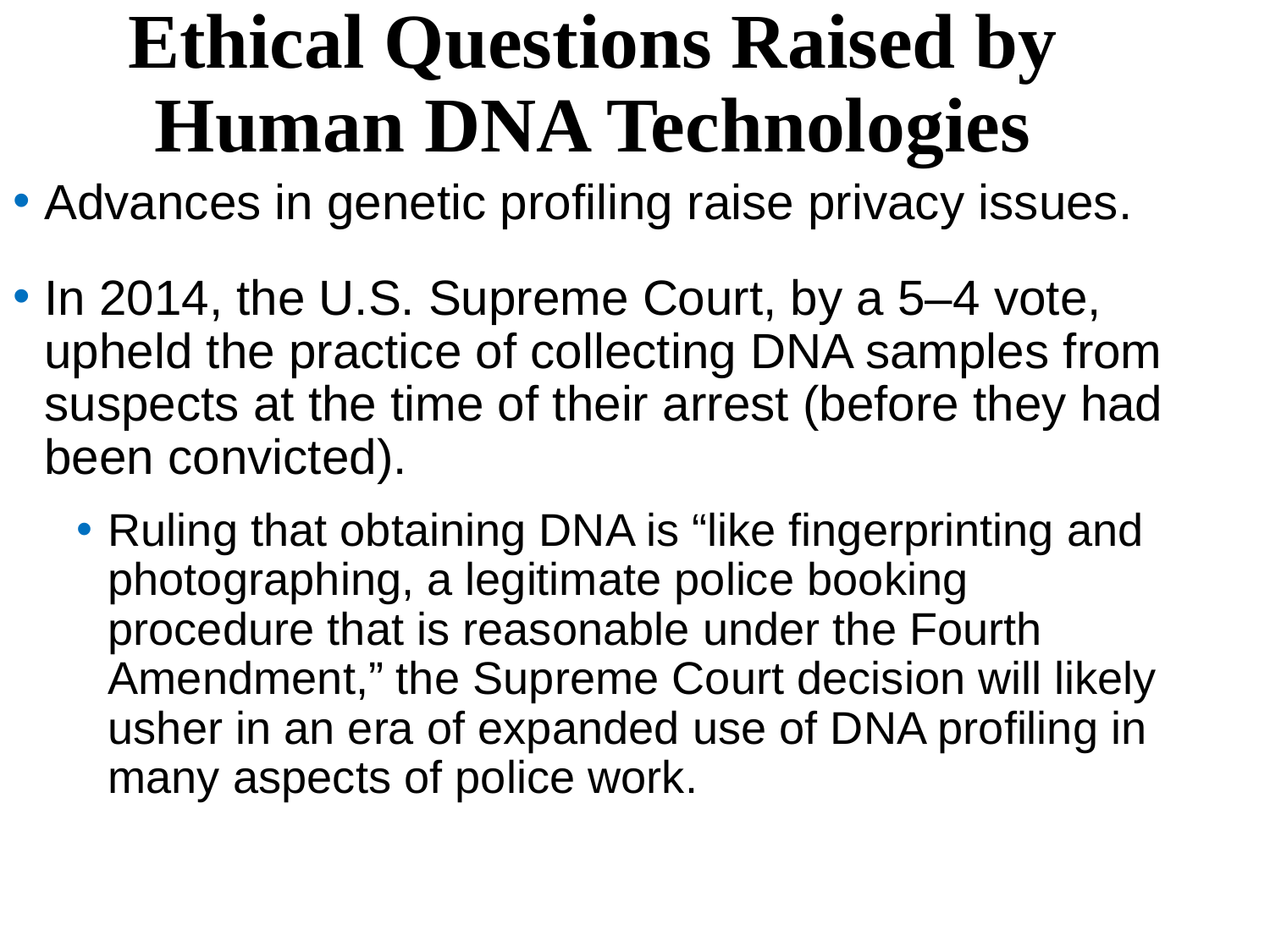

Ethical Questions Raised by Human DNA Technologies
Advances in genetic profiling raise privacy issues.
In 2014, the U.S. Supreme Court, by a 5–4 vote, upheld the practice of collecting DNA samples from suspects at the time of their arrest (before they had been convicted).
Ruling that obtaining DNA is “like fingerprinting and photographing, a legitimate police booking procedure that is reasonable under the Fourth Amendment,” the Supreme Court decision will likely usher in an era of expanded use of DNA profiling in many aspects of police work.